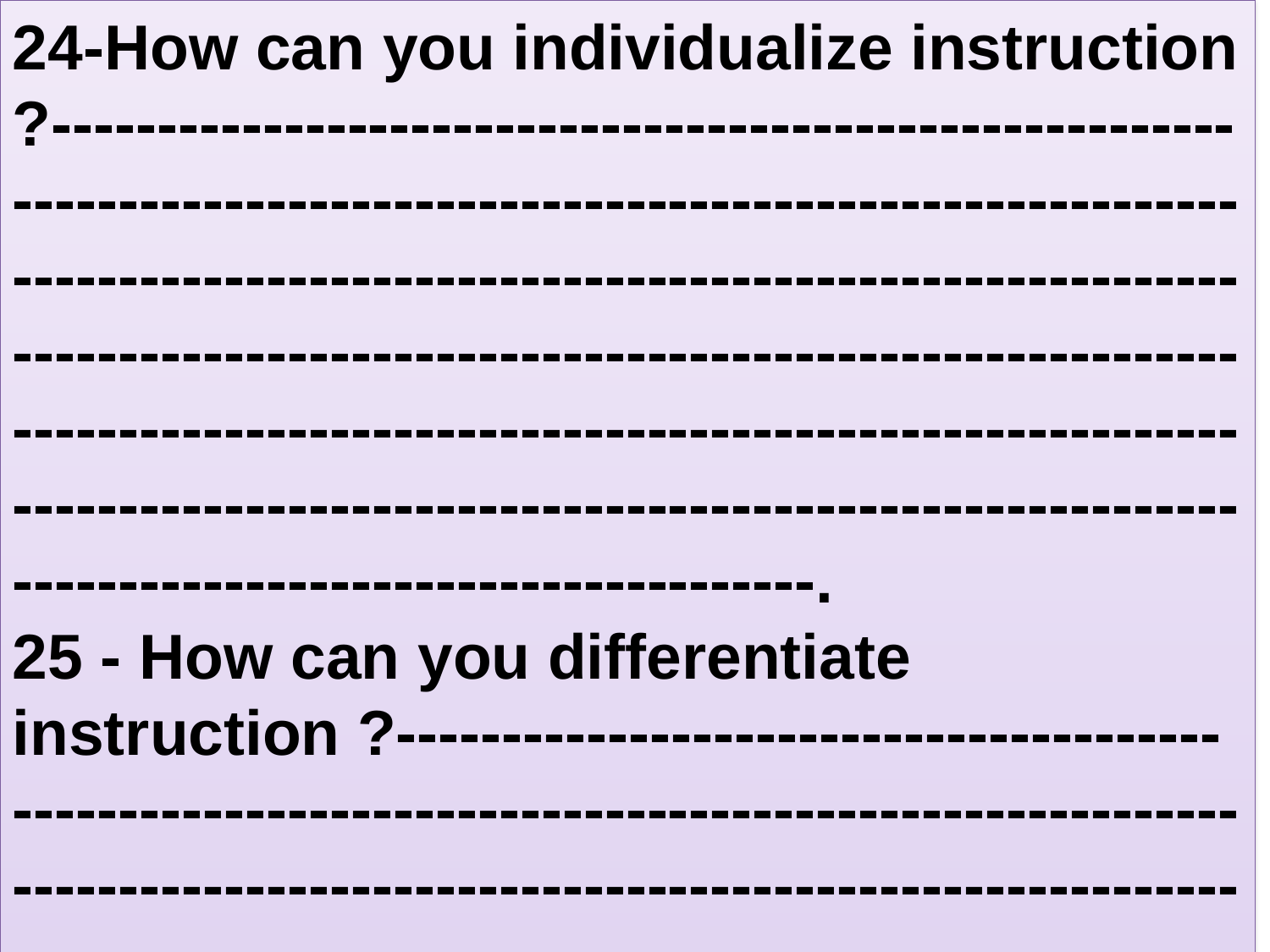

24-How can you individualize instruction ?------------------------------------------------------------------------------------------------------------------------------------------------------------------------------------------------------------------------------------------------------------------------------------------------------------------------------------------------------------------------------------------------.
25 - How can you differentiate instruction ?---------------------------------------------------------------------------------------------------------------------------------------------------------------------------------------------------------------------------------------------------------------------------------------------------------------------------------------------------------------------------------------------------------------------------------------------------------------------------------------.